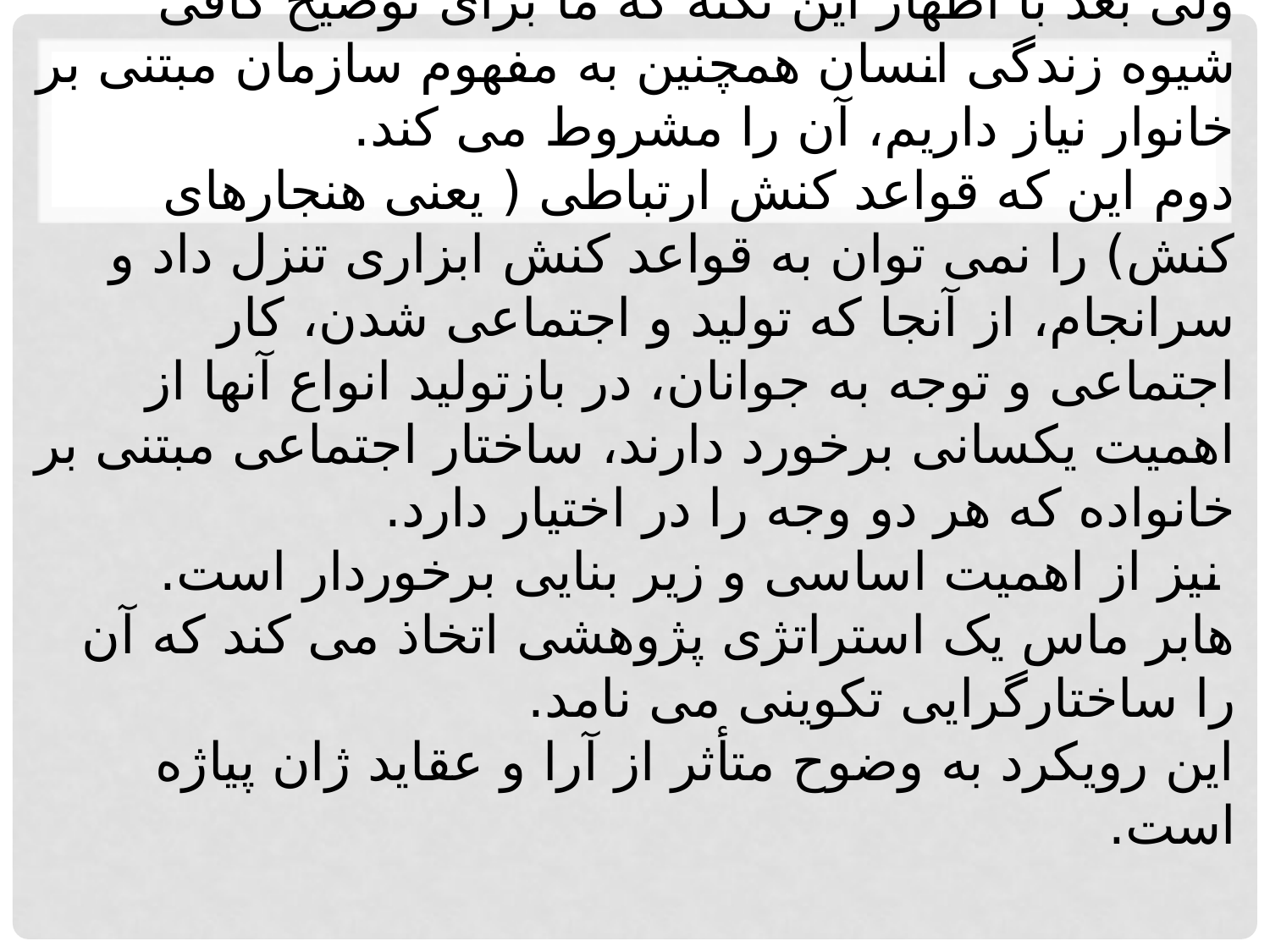

# ولی بعد با اظهار این نکته که ما برای توضیح کافی شیوه زندگی انسان همچنین به مفهوم سازمان مبتنی بر خانوار نیاز داریم، آن را مشروط می کند. دوم این که قواعد کنش ارتباطی ( یعنی هنجارهای کنش) را نمی توان به قواعد کنش ابزاری تنزل داد و سرانجام، از آنجا که تولید و اجتماعی شدن، کار اجتماعی و توجه به جوانان، در بازتولید انواع آنها از اهمیت یکسانی برخورد دارند، ساختار اجتماعی مبتنی بر خانواده که هر دو وجه را در اختیار دارد. نیز از اهمیت اساسی و زیر بنایی برخوردار است. هابر ماس یک استراتژی پژوهشی اتخاذ می کند که آن را ساختارگرایی تکوینی می نامد. این رویکرد به وضوح متأثر از آرا و عقاید ژان پیاژه است.